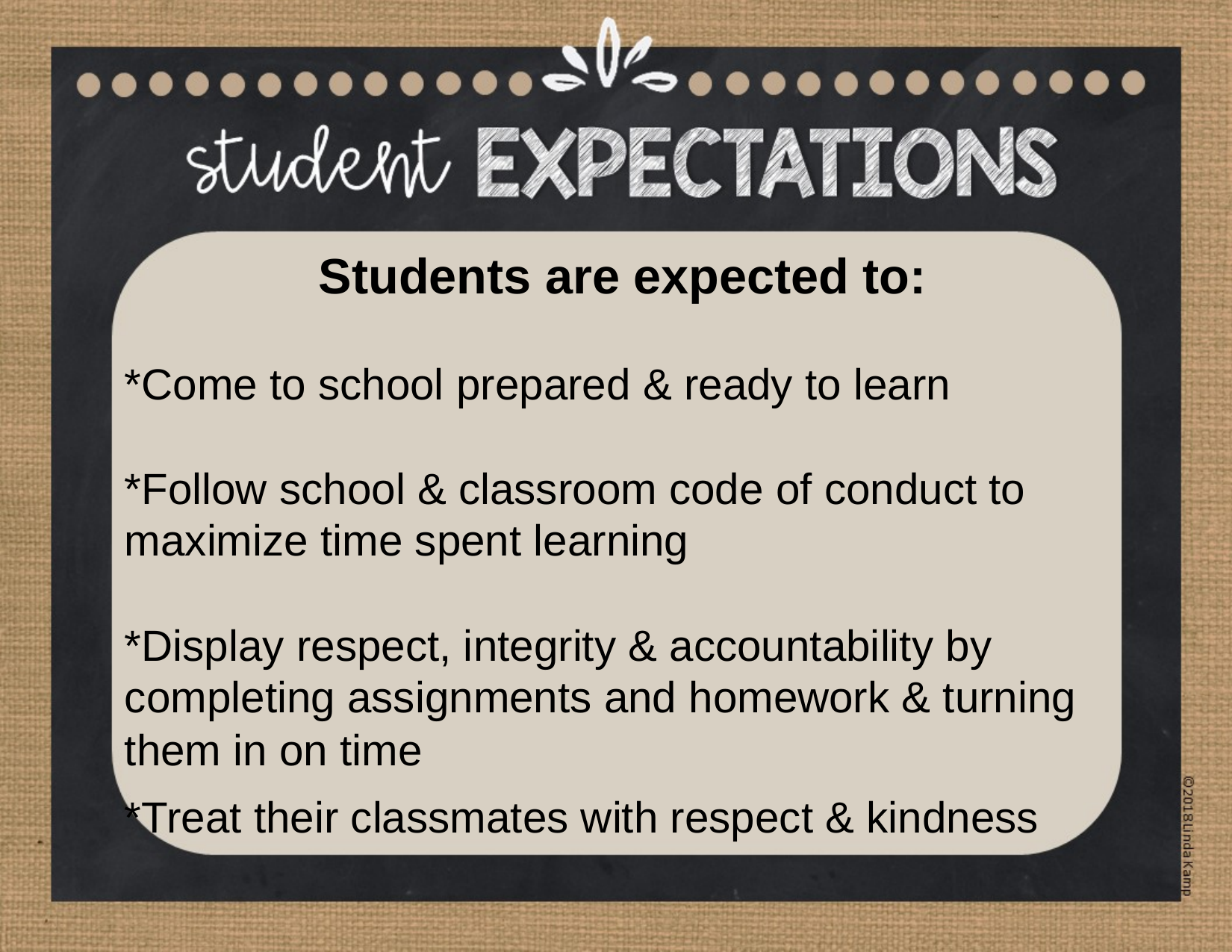

Students are expected to:
*Come to school prepared & ready to learn
*Follow school & classroom code of conduct to maximize time spent learning
*Display respect, integrity & accountability by completing assignments and homework & turning them in on time
*Treat their classmates with respect & kindness